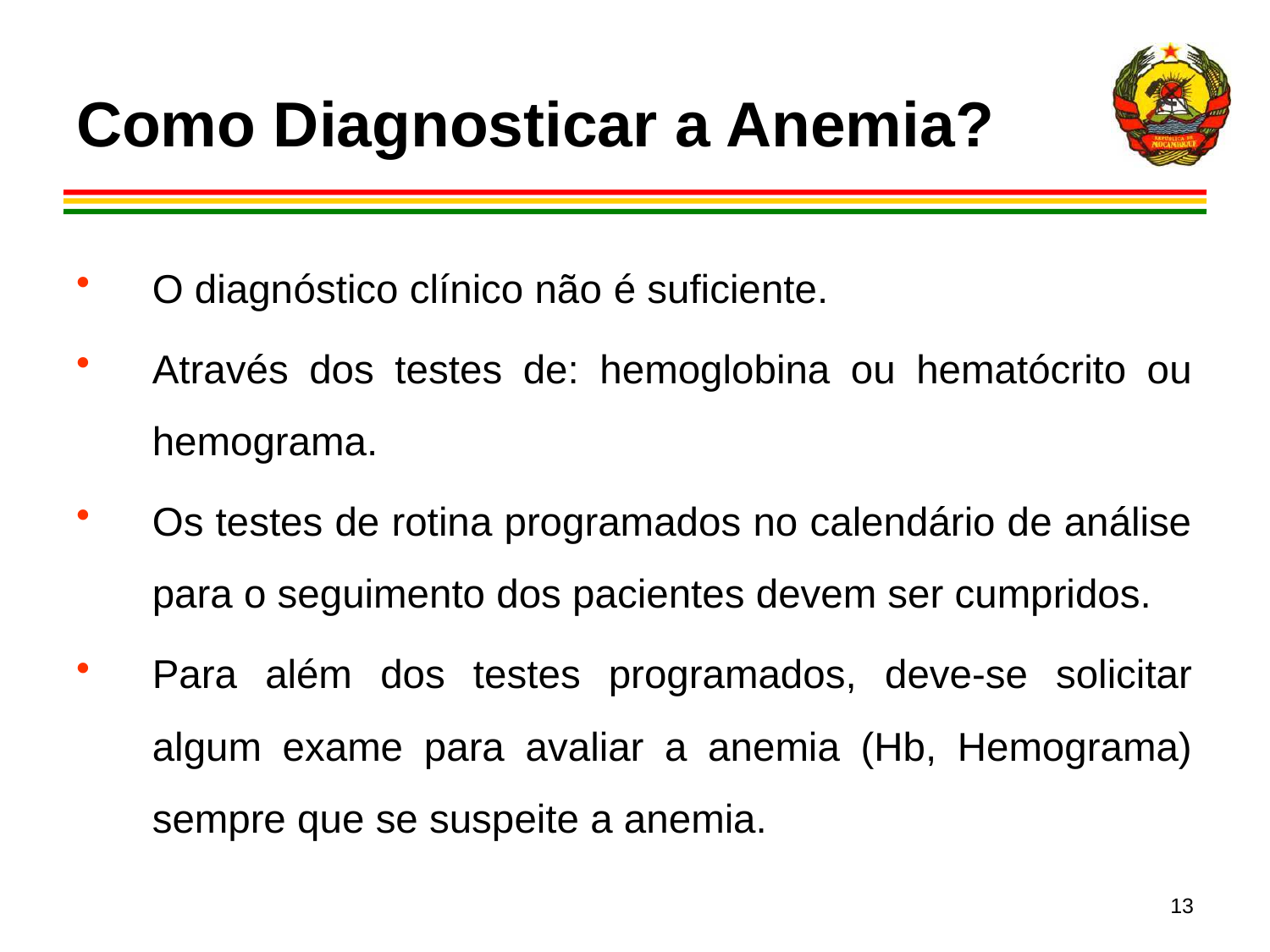

Como Diagnosticar a Anemia?
O diagnóstico clínico não é suficiente.
Através dos testes de: hemoglobina ou hematócrito ou hemograma.
Os testes de rotina programados no calendário de análise para o seguimento dos pacientes devem ser cumpridos.
Para além dos testes programados, deve-se solicitar algum exame para avaliar a anemia (Hb, Hemograma) sempre que se suspeite a anemia.